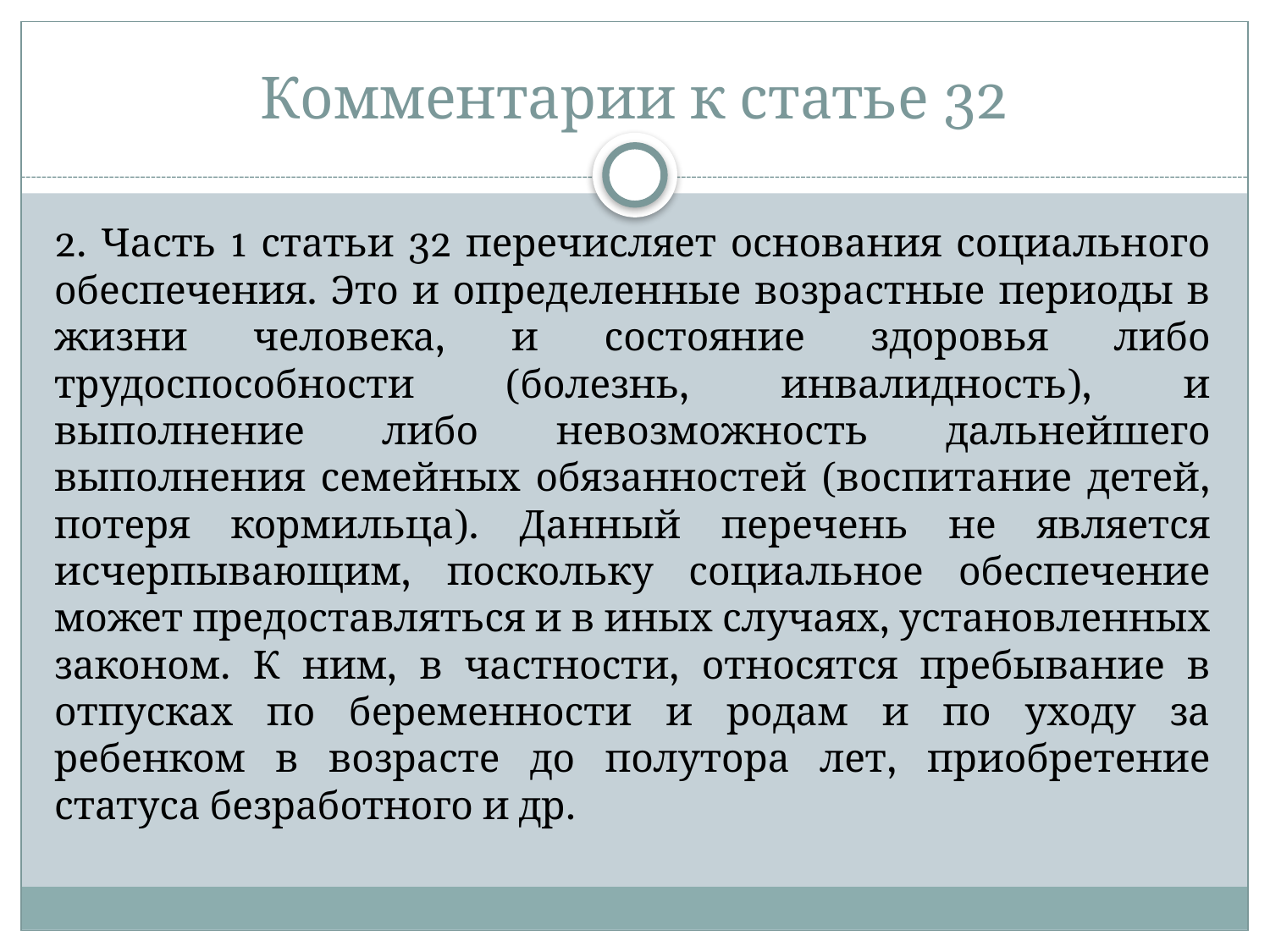

# Комментарии к статье 32
2. Часть 1 статьи 32 перечисляет основания социального обеспечения. Это и определенные возрастные периоды в жизни человека, и состояние здоровья либо трудоспособности (болезнь, инвалидность), и выполнение либо невозможность дальнейшего выполнения семейных обязанностей (воспитание детей, потеря кормильца). Данный перечень не является исчерпывающим, поскольку социальное обеспечение может предоставляться и в иных случаях, установленных законом. К ним, в частности, относятся пребывание в отпусках по беременности и родам и по уходу за ребенком в возрасте до полутора лет, приобретение статуса безработного и др.